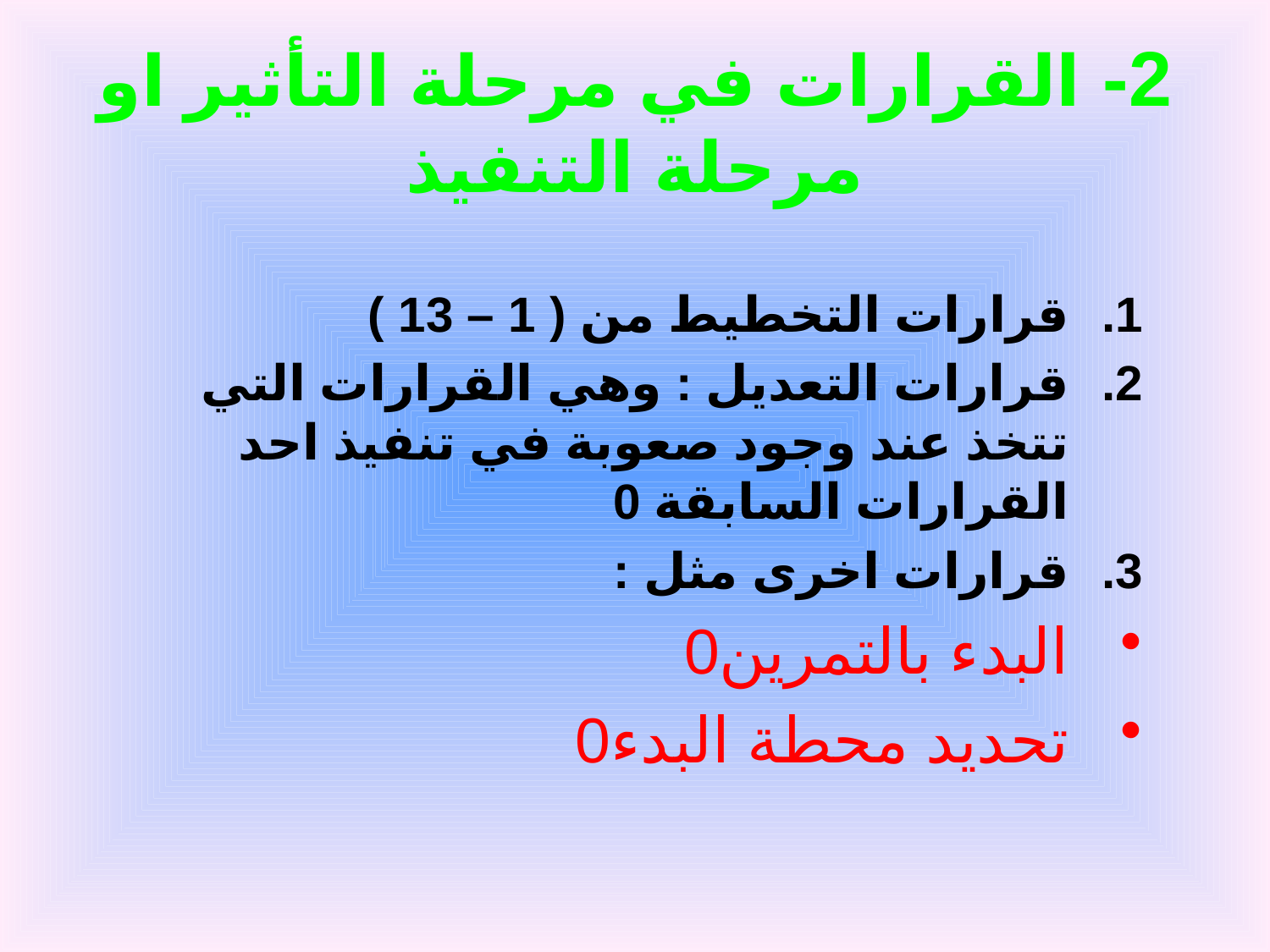

# 2- القرارات في مرحلة التأثير او مرحلة التنفيذ
قرارات التخطيط من ( 1 – 13 )
قرارات التعديل : وهي القرارات التي تتخذ عند وجود صعوبة في تنفيذ احد القرارات السابقة 0
قرارات اخرى مثل :
البدء بالتمرين0
تحديد محطة البدء0